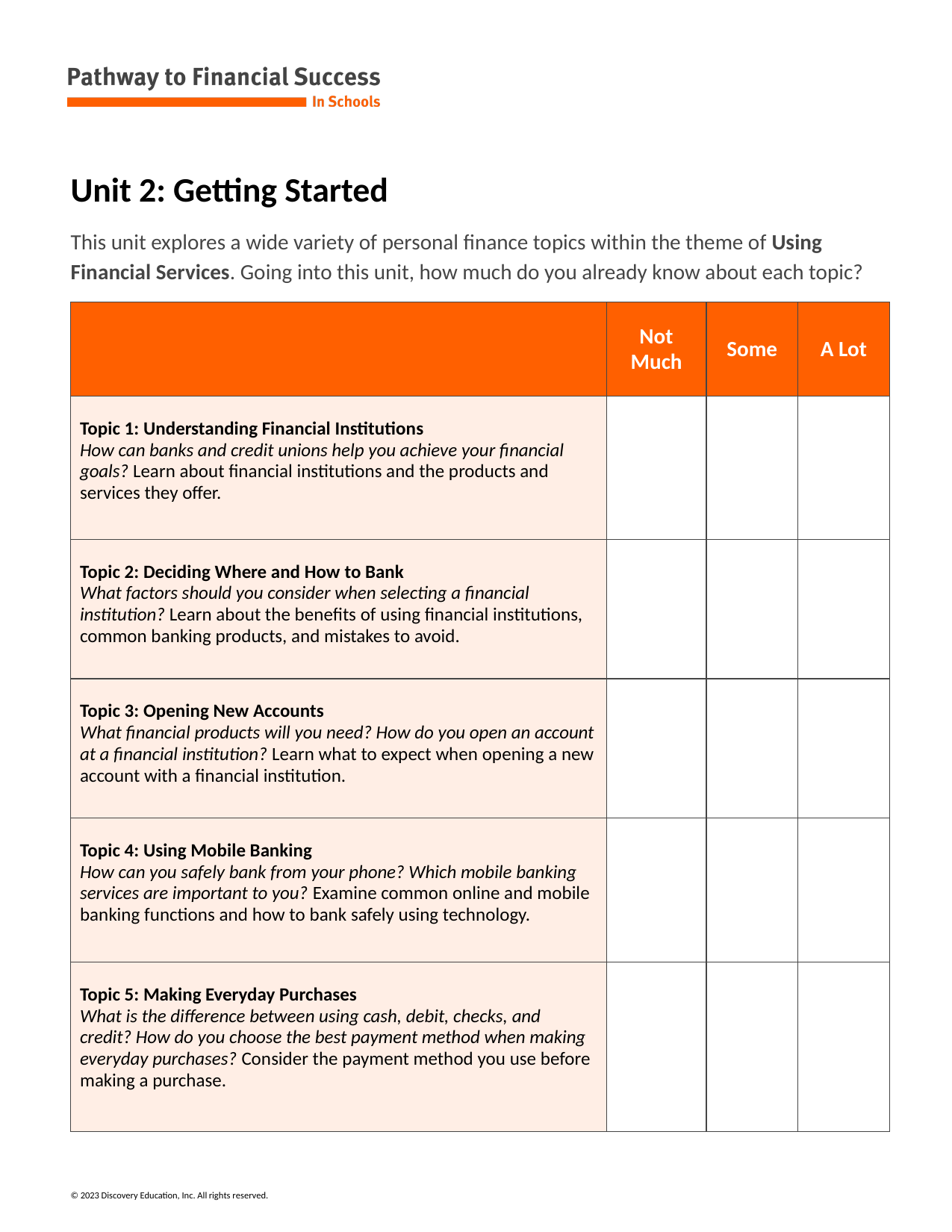

# Unit 2: Getting Started
This unit explores a wide variety of personal finance topics within the theme of Using Financial Services. Going into this unit, how much do you already know about each topic?
|  | Not Much | Some | A Lot |
| --- | --- | --- | --- |
| Topic 1: Understanding Financial Institutions How can banks and credit unions help you achieve your financial goals? Learn about financial institutions and the products and services they offer. |  |  |  |
| Topic 2: Deciding Where and How to Bank What factors should you consider when selecting a financial institution? Learn about the benefits of using financial institutions, common banking products, and mistakes to avoid. |  |  |  |
| Topic 3: Opening New Accounts What financial products will you need? How do you open an account at a financial institution? Learn what to expect when opening a new account with a financial institution. |  |  |  |
| Topic 4: Using Mobile Banking How can you safely bank from your phone? Which mobile banking services are important to you? Examine common online and mobile banking functions and how to bank safely using technology. |  |  |  |
| Topic 5: Making Everyday Purchases What is the difference between using cash, debit, checks, and credit? How do you choose the best payment method when making everyday purchases? Consider the payment method you use before making a purchase. |  |  |  |